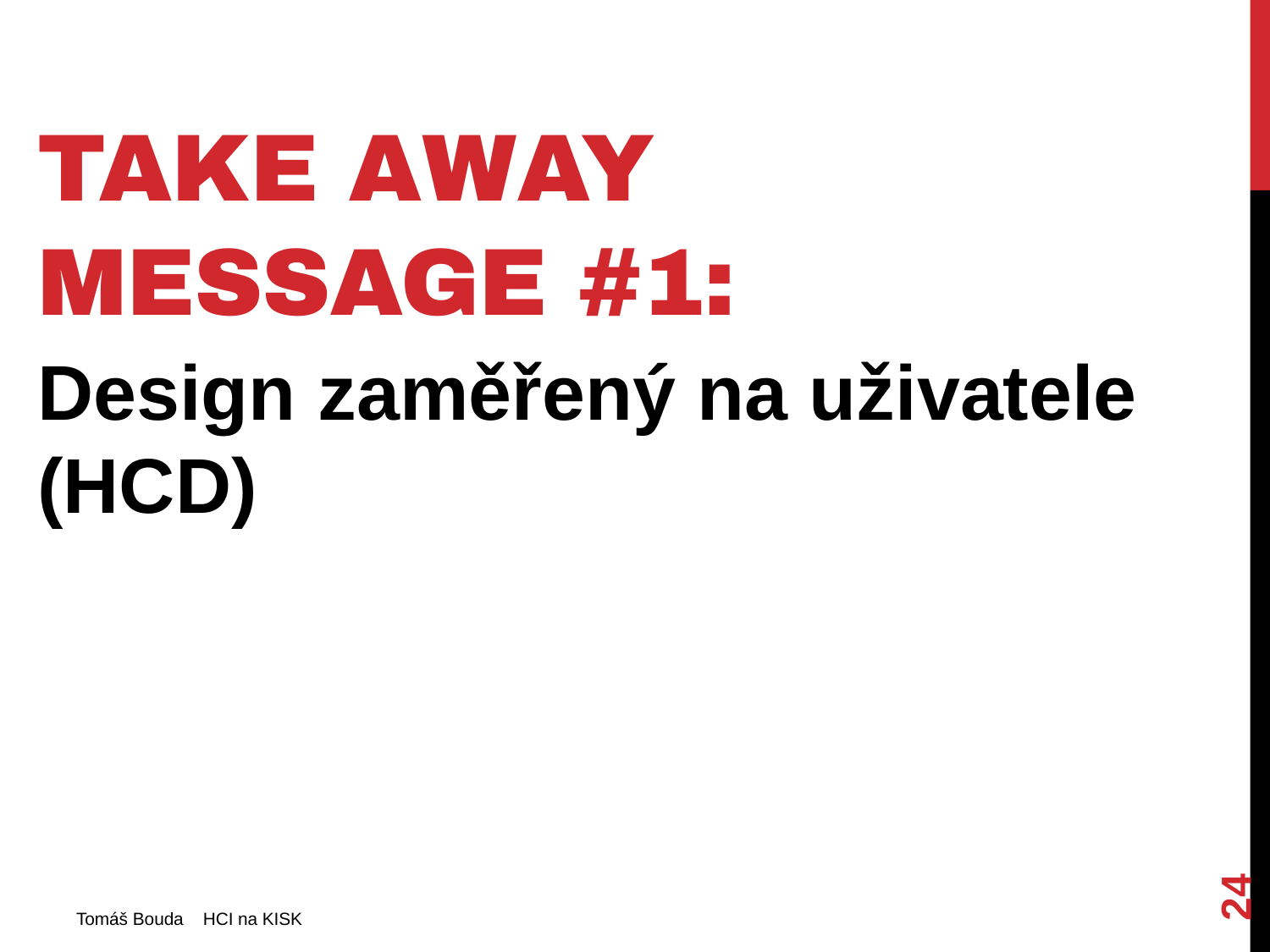

# take away message #1:
Design zaměřený na uživatele (HCD)
24
Tomáš Bouda    HCI na KISK